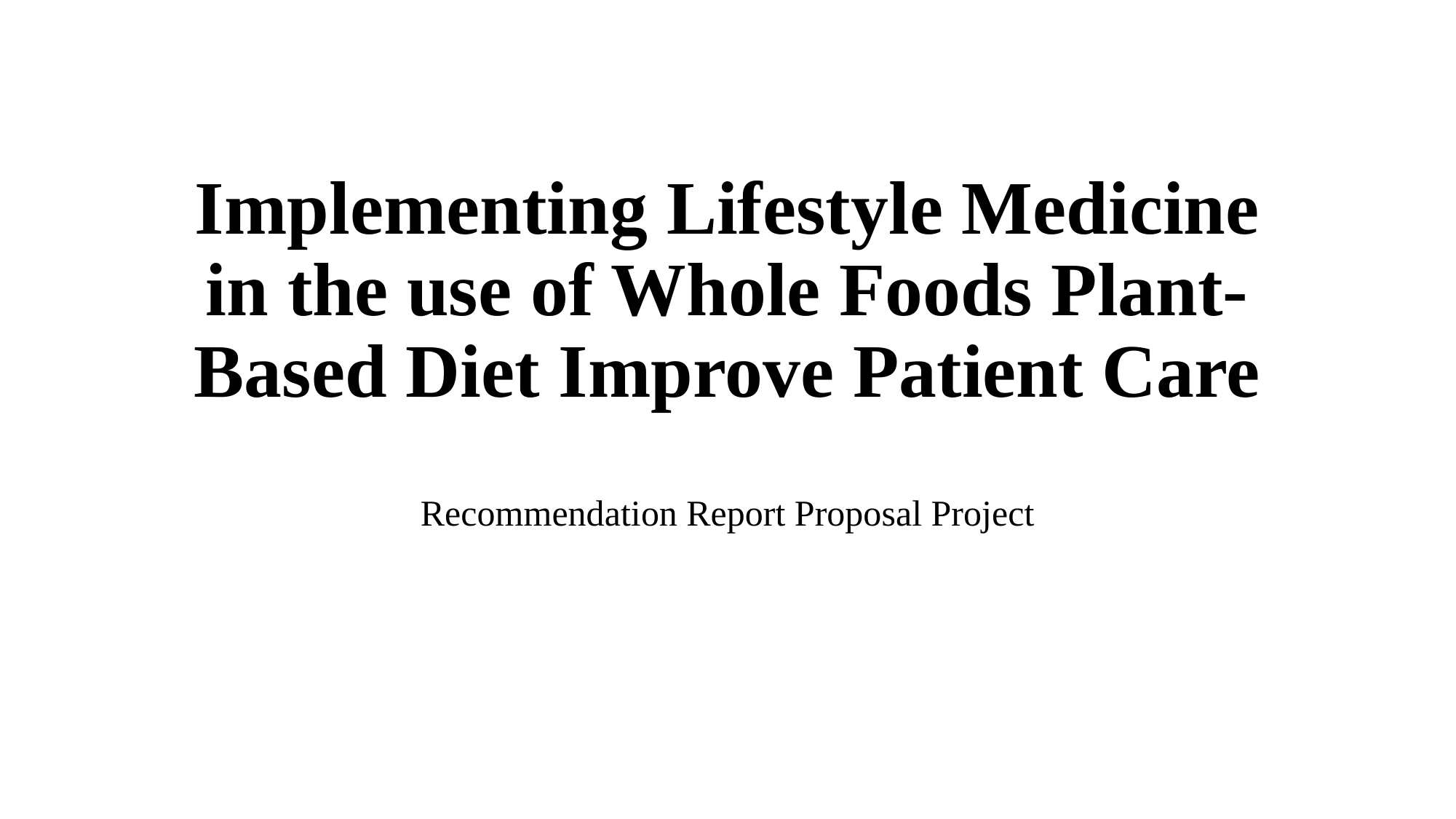

# Implementing Lifestyle Medicine in the use of Whole Foods Plant-Based Diet Improve Patient Care

Recommendation Report Proposal Project